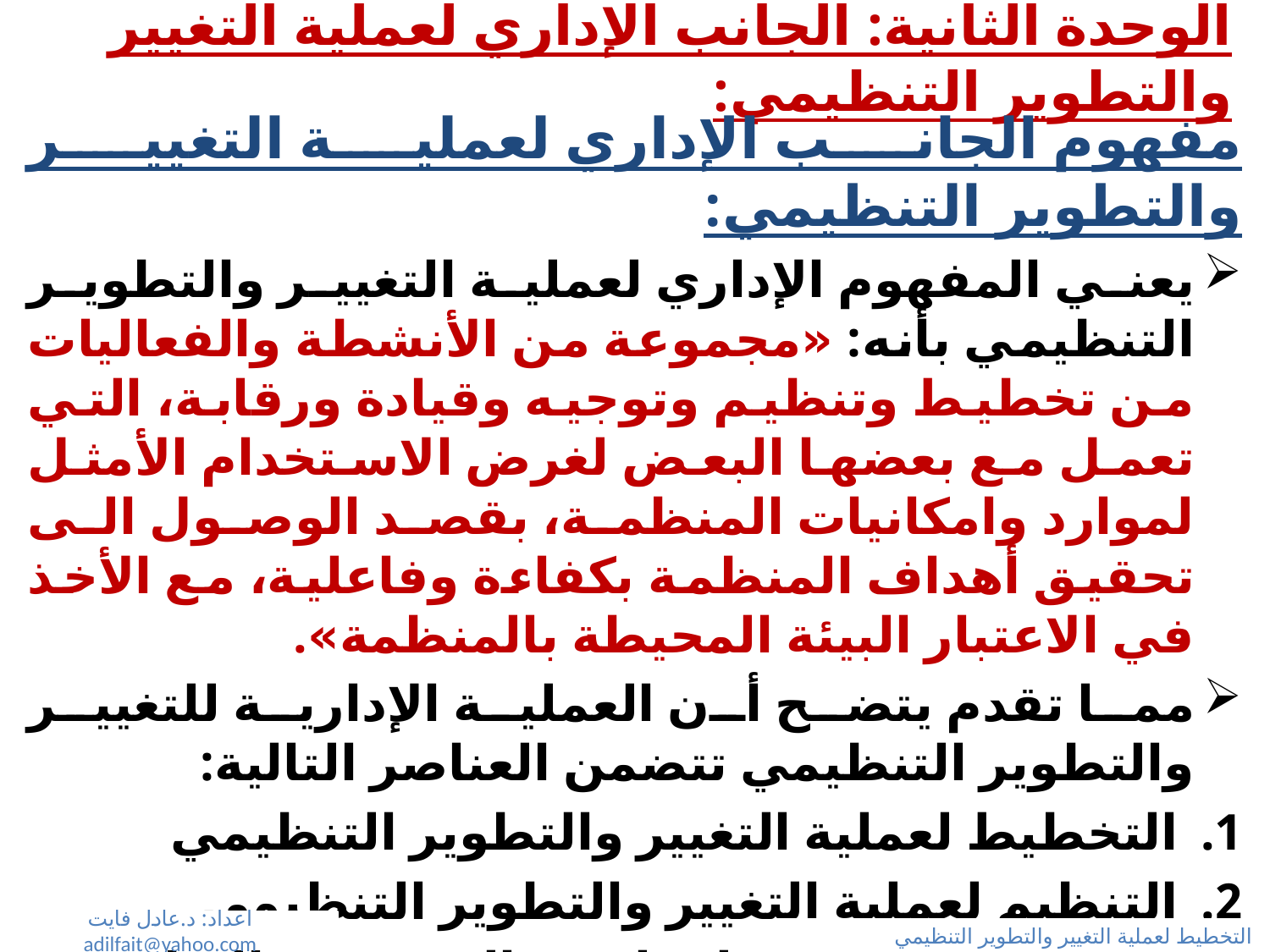

# الوحدة الثانية: الجانب الإداري لعملية التغيير والتطوير التنظيمي:
مفهوم الجانب الإداري لعملية التغيير والتطوير التنظيمي:
يعني المفهوم الإداري لعملية التغيير والتطوير التنظيمي بأنه: «مجموعة من الأنشطة والفعاليات من تخطيط وتنظيم وتوجيه وقيادة ورقابة، التي تعمل مع بعضها البعض لغرض الاستخدام الأمثل لموارد وامكانيات المنظمة، بقصد الوصول الى تحقيق أهداف المنظمة بكفاءة وفاعلية، مع الأخذ في الاعتبار البيئة المحيطة بالمنظمة».
مما تقدم يتضح أن العملية الإدارية للتغيير والتطوير التنظيمي تتضمن العناصر التالية:
التخطيط لعملية التغيير والتطوير التنظيمي
التنظيم لعملية التغيير والتطوير التنظيمي
التوجيه والقيادة لعملية التغيير والتطوير التنظيمي
الرقابة والمتابعة لعملية التغيير والتطوير التنظيمي

اعداد: د.عادل فايت adilfait@yahoo.com
التخطيط لعملية التغيير والتطوير التنظيمي